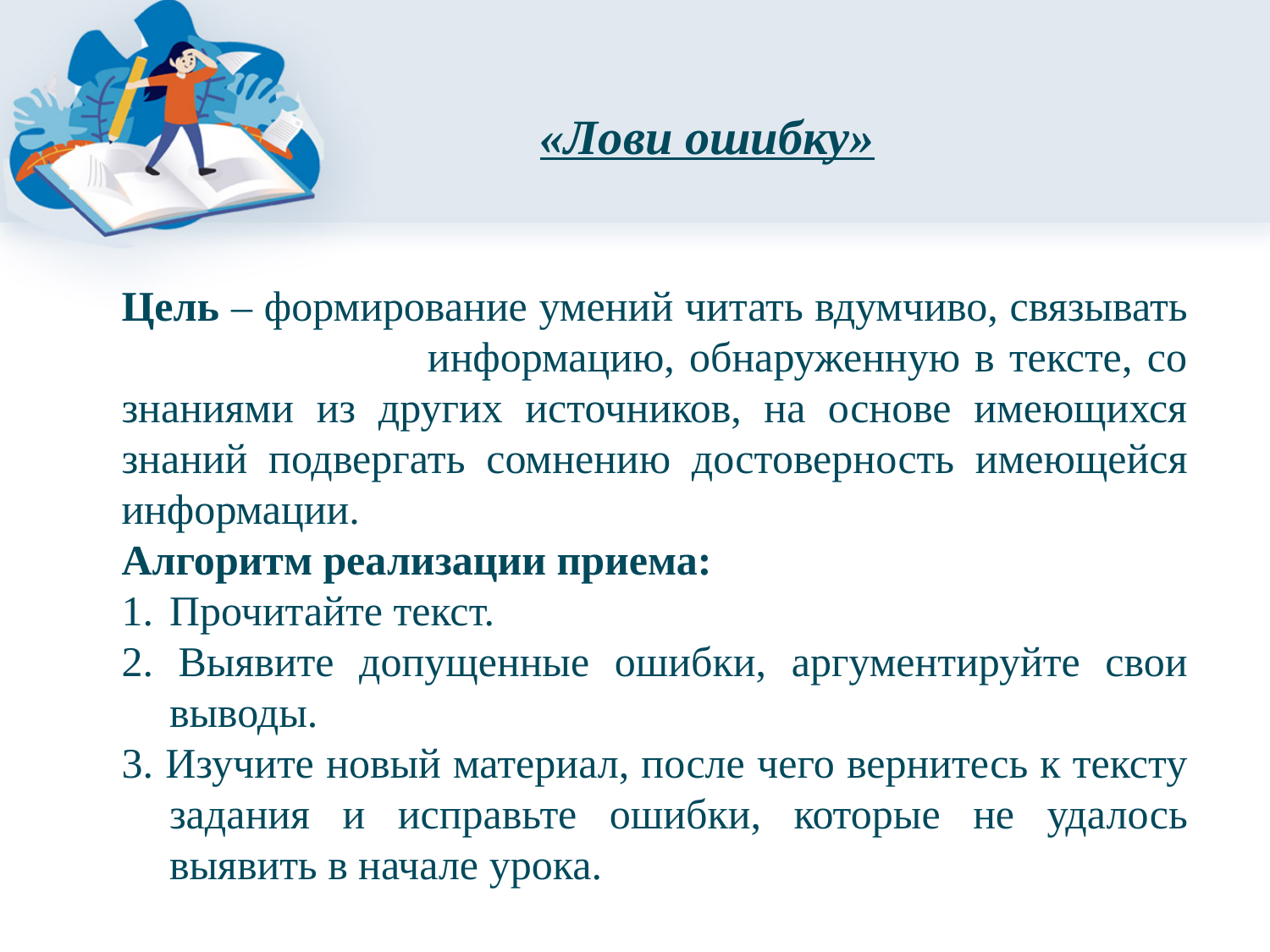

«Лови ошибку»

Цель – формирование умений читать вдумчиво, связывать                      информацию, обнаруженную в тексте, со знаниями из других источников, на основе имеющихся знаний подвергать сомнению достоверность имеющейся информации.
Алгоритм реализации приема:
Прочитайте текст.
2. Выявите допущенные ошибки, аргументируйте свои выводы.
3. Изучите новый материал, после чего вернитесь к тексту задания и исправьте ошибки, которые не удалось выявить в начале урока.